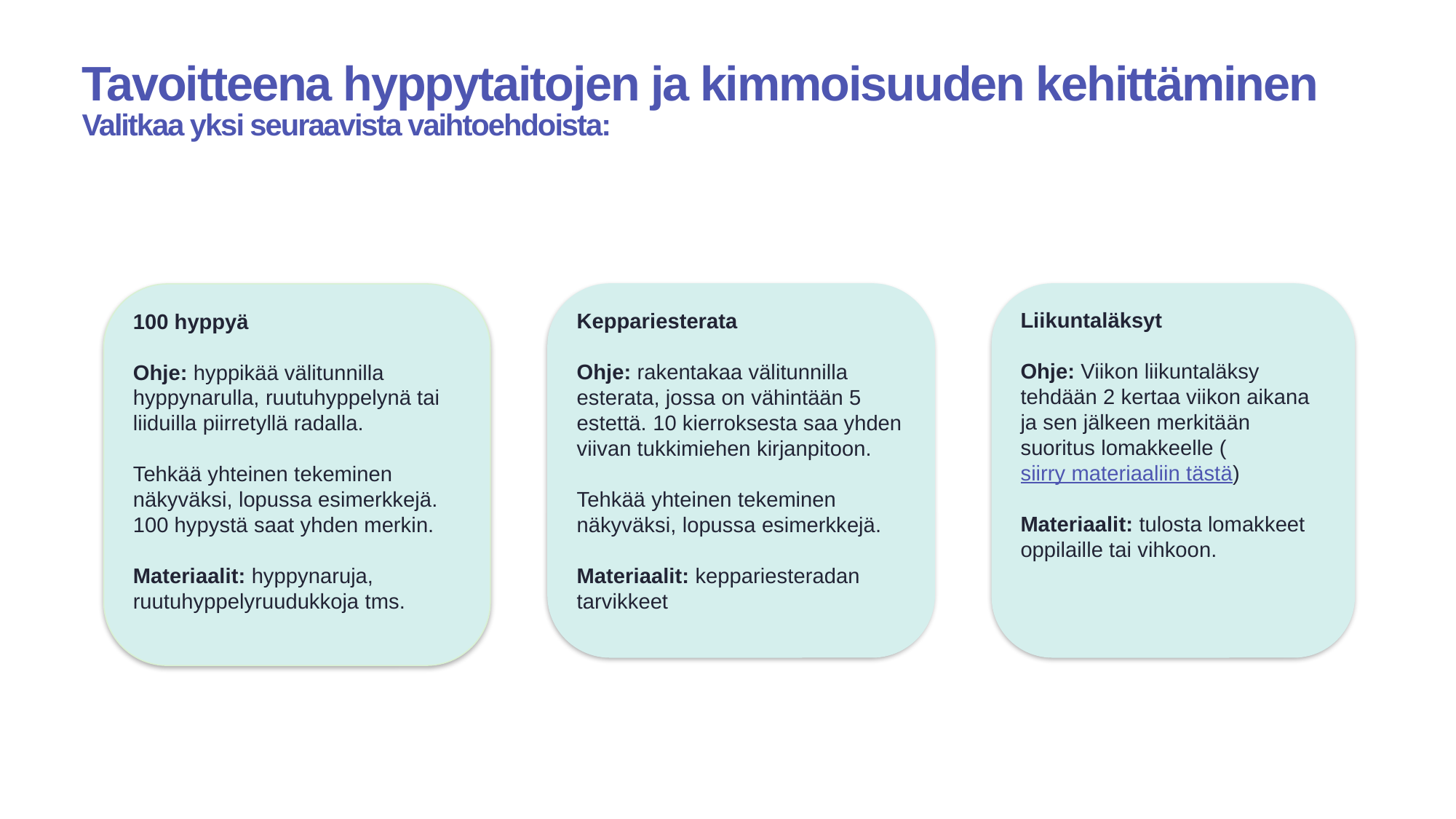

# Tavoitteena hyppytaitojen ja kimmoisuuden kehittäminen Valitkaa yksi seuraavista vaihtoehdoista:
100 hyppyä

Ohje: hyppikää välitunnilla hyppynarulla, ruutuhyppelynä tai liiduilla piirretyllä radalla.

Tehkää yhteinen tekeminen näkyväksi, lopussa esimerkkejä. 100 hypystä saat yhden merkin.

Materiaalit: hyppynaruja, ruutuhyppelyruudukkoja tms.
Keppariesterata

Ohje: rakentakaa välitunnilla esterata, jossa on vähintään 5 estettä. 10 kierroksesta saa yhden viivan tukkimiehen kirjanpitoon.

Tehkää yhteinen tekeminen näkyväksi, lopussa esimerkkejä.

Materiaalit: keppariesteradan tarvikkeet
Liikuntaläksyt
Ohje: Viikon liikuntaläksy tehdään 2 kertaa viikon aikana ja sen jälkeen merkitään suoritus lomakkeelle (siirry materiaaliin tästä)

Materiaalit: tulosta lomakkeet oppilaille tai vihkoon.